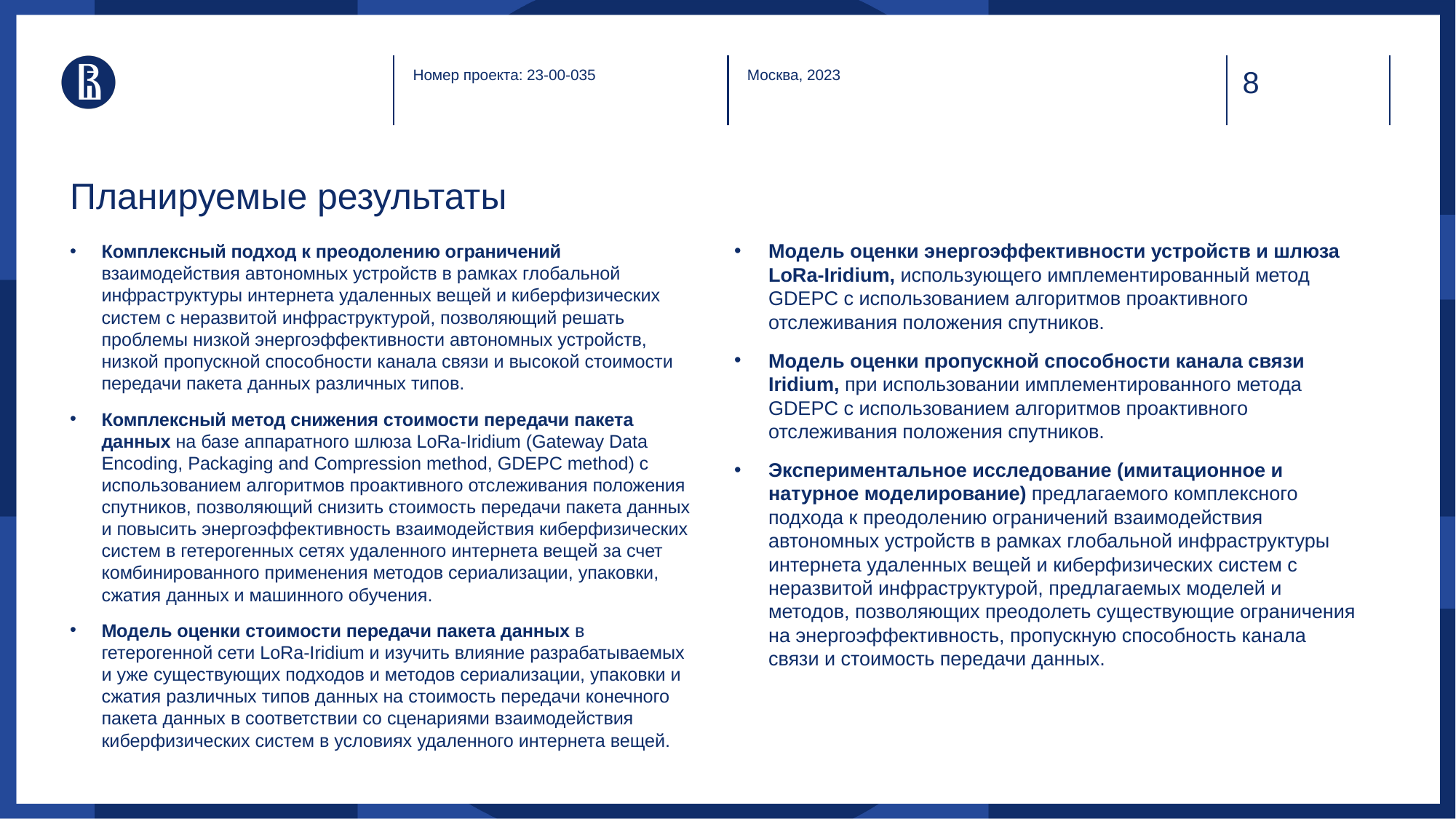

Номер проекта: 23-00-035

Москва, 2023

# Планируемые результаты
Модель оценки энергоэффективности устройств и шлюза LoRa-Iridium, использующего имплементированный метод GDEPC с использованием алгоритмов проактивного отслеживания положения спутников.
Модель оценки пропускной способности канала связи Iridium, при использовании имплементированного метода GDEPC с использованием алгоритмов проактивного отслеживания положения спутников.
Экспериментальное исследование (имитационное и натурное моделирование) предлагаемого комплексного подхода к преодолению ограничений взаимодействия автономных устройств в рамках глобальной инфраструктуры интернета удаленных вещей и киберфизических систем с неразвитой инфраструктурой, предлагаемых моделей и методов, позволяющих преодолеть существующие ограничения на энергоэффективность, пропускную способность канала связи и стоимость передачи данных.
Комплексный подход к преодолению ограничений взаимодействия автономных устройств в рамках глобальной инфраструктуры интернета удаленных вещей и киберфизических систем с неразвитой инфраструктурой, позволяющий решать проблемы низкой энергоэффективности автономных устройств, низкой пропускной способности канала связи и высокой стоимости передачи пакета данных различных типов.
Комплексный метод снижения стоимости передачи пакета данных на базе аппаратного шлюза LoRa-Iridium (Gateway Data Encoding, Packaging and Compression method, GDEPC method) с использованием алгоритмов проактивного отслеживания положения спутников, позволяющий снизить стоимость передачи пакета данных и повысить энергоэффективность взаимодействия киберфизических систем в гетерогенных сетях удаленного интернета вещей за счет комбинированного применения методов сериализации, упаковки, сжатия данных и машинного обучения.
Модель оценки стоимости передачи пакета данных в гетерогенной сети LoRa-Iridium и изучить влияние разрабатываемых и уже существующих подходов и методов сериализации, упаковки и сжатия различных типов данных на стоимость передачи конечного пакета данных в соответствии со сценариями взаимодействия киберфизических систем в условиях удаленного интернета вещей.